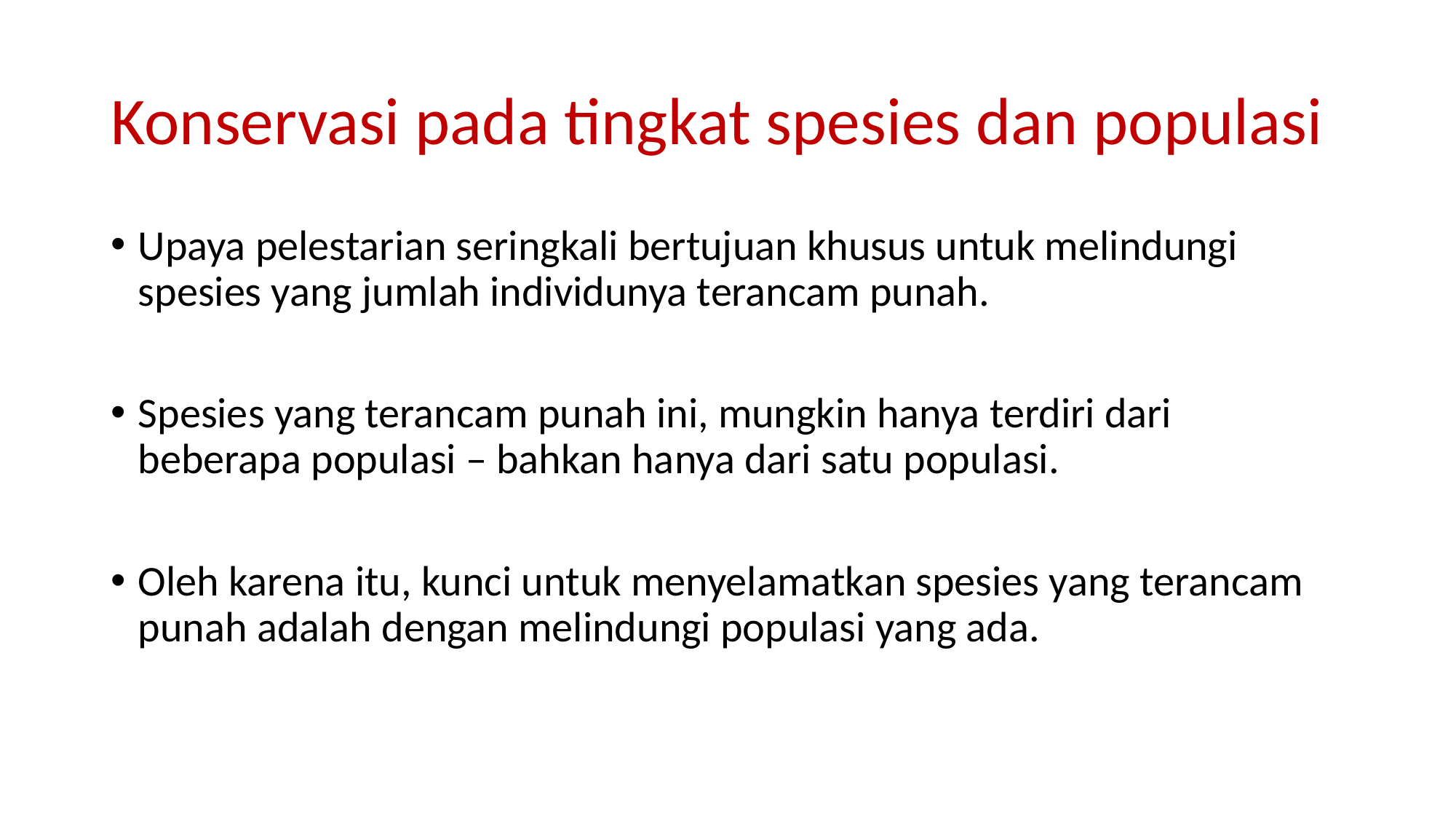

# Konservasi pada tingkat spesies dan populasi
Upaya pelestarian seringkali bertujuan khusus untuk melindungi spesies yang jumlah individunya terancam punah.

Spesies yang terancam punah ini, mungkin hanya terdiri dari beberapa populasi – bahkan hanya dari satu populasi.

Oleh karena itu, kunci untuk menyelamatkan spesies yang terancam punah adalah dengan melindungi populasi yang ada.